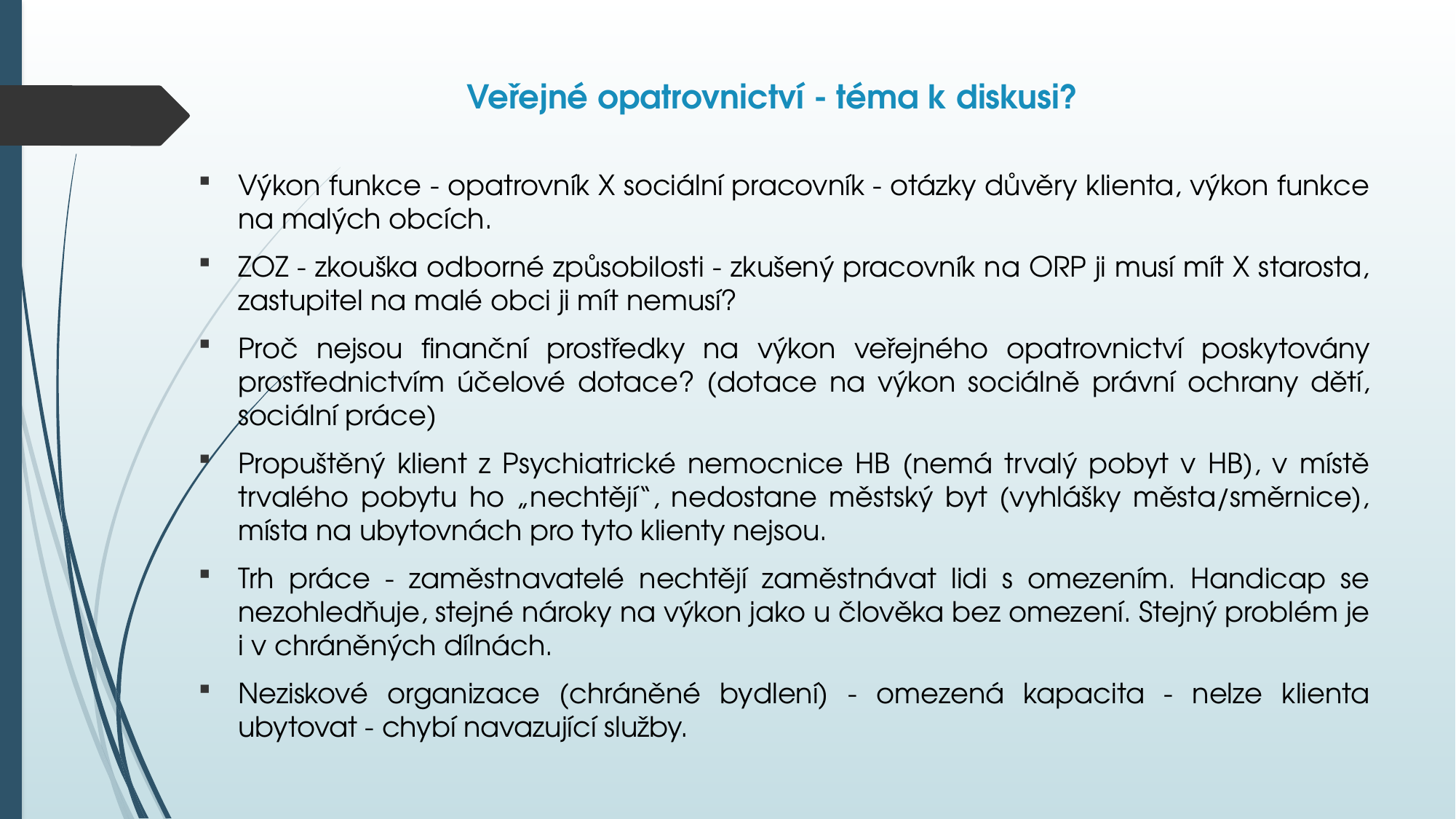

# Veřejné opatrovnictví - téma k diskusi?
Výkon funkce - opatrovník X sociální pracovník - otázky důvěry klienta, výkon funkce na malých obcích.
ZOZ - zkouška odborné způsobilosti - zkušený pracovník na ORP ji musí mít X starosta, zastupitel na malé obci ji mít nemusí?
Proč nejsou finanční prostředky na výkon veřejného opatrovnictví poskytovány prostřednictvím účelové dotace? (dotace na výkon sociálně právní ochrany dětí, sociální práce)
Propuštěný klient z Psychiatrické nemocnice HB (nemá trvalý pobyt v HB), v místě trvalého pobytu ho „nechtějí“, nedostane městský byt (vyhlášky města/směrnice), místa na ubytovnách pro tyto klienty nejsou.
Trh práce - zaměstnavatelé nechtějí zaměstnávat lidi s omezením. Handicap se nezohledňuje, stejné nároky na výkon jako u člověka bez omezení. Stejný problém je i v chráněných dílnách.
Neziskové organizace (chráněné bydlení) - omezená kapacita - nelze klienta ubytovat - chybí navazující služby.